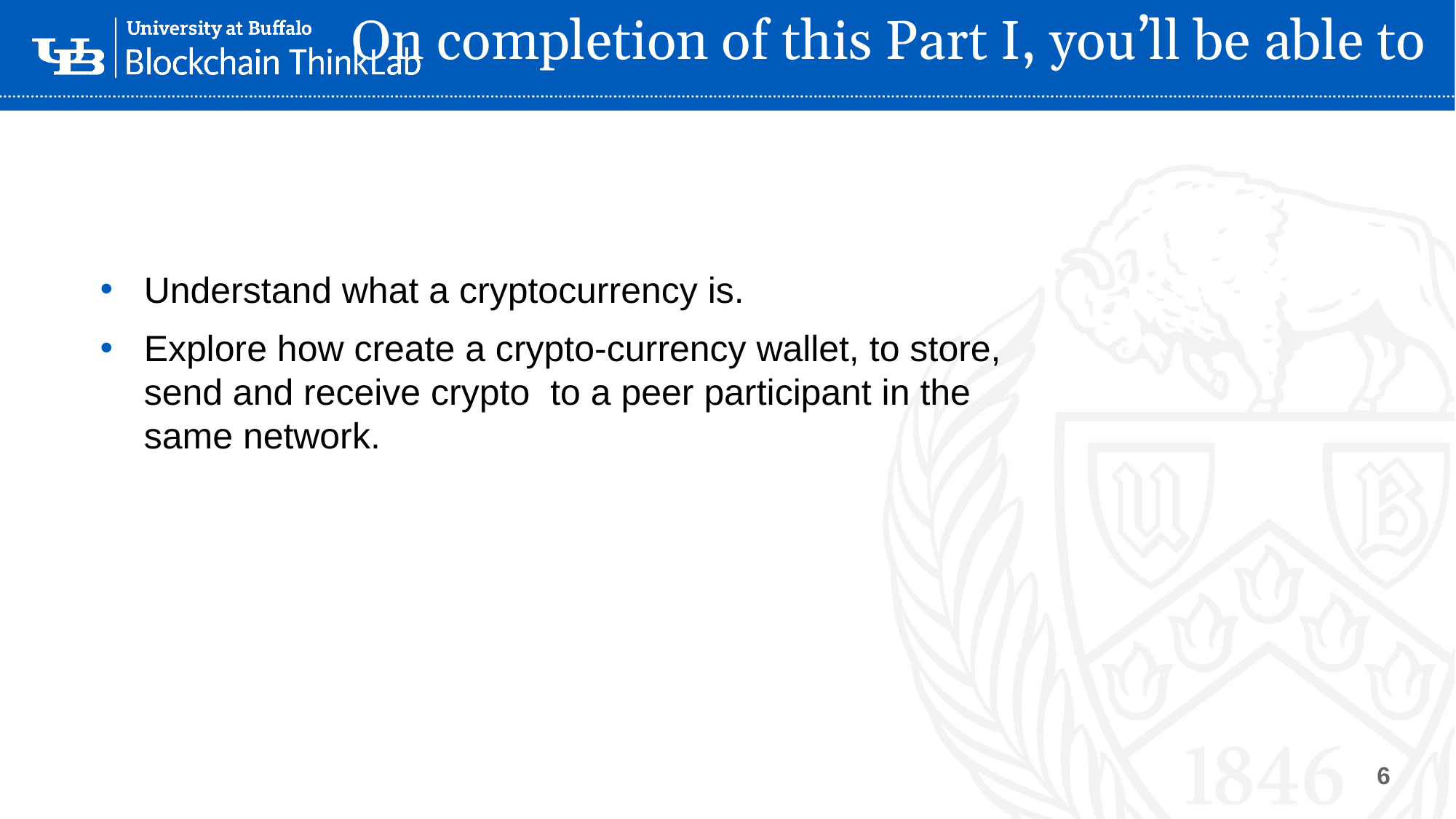

# On completion of this Part I, you’ll be able to
Understand what a cryptocurrency is.
Explore how create a crypto-currency wallet, to store, send and receive crypto  to a peer participant in the same network.